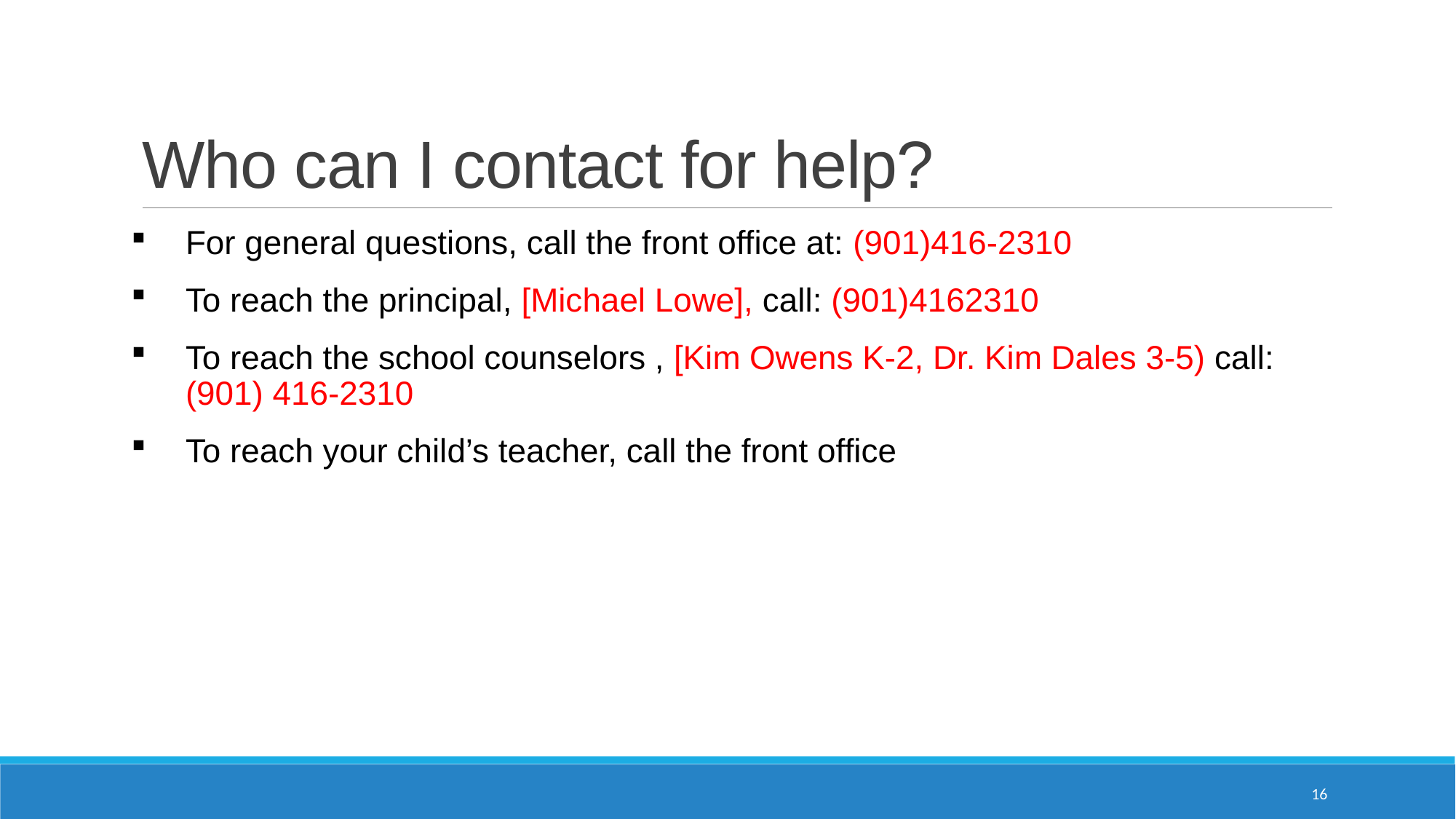

# Who can I contact for help?
For general questions, call the front office at: (901)416-2310
To reach the principal, [Michael Lowe], call: (901)4162310
To reach the school counselors , [Kim Owens K-2, Dr. Kim Dales 3-5) call: (901) 416-2310
To reach your child’s teacher, call the front office
16